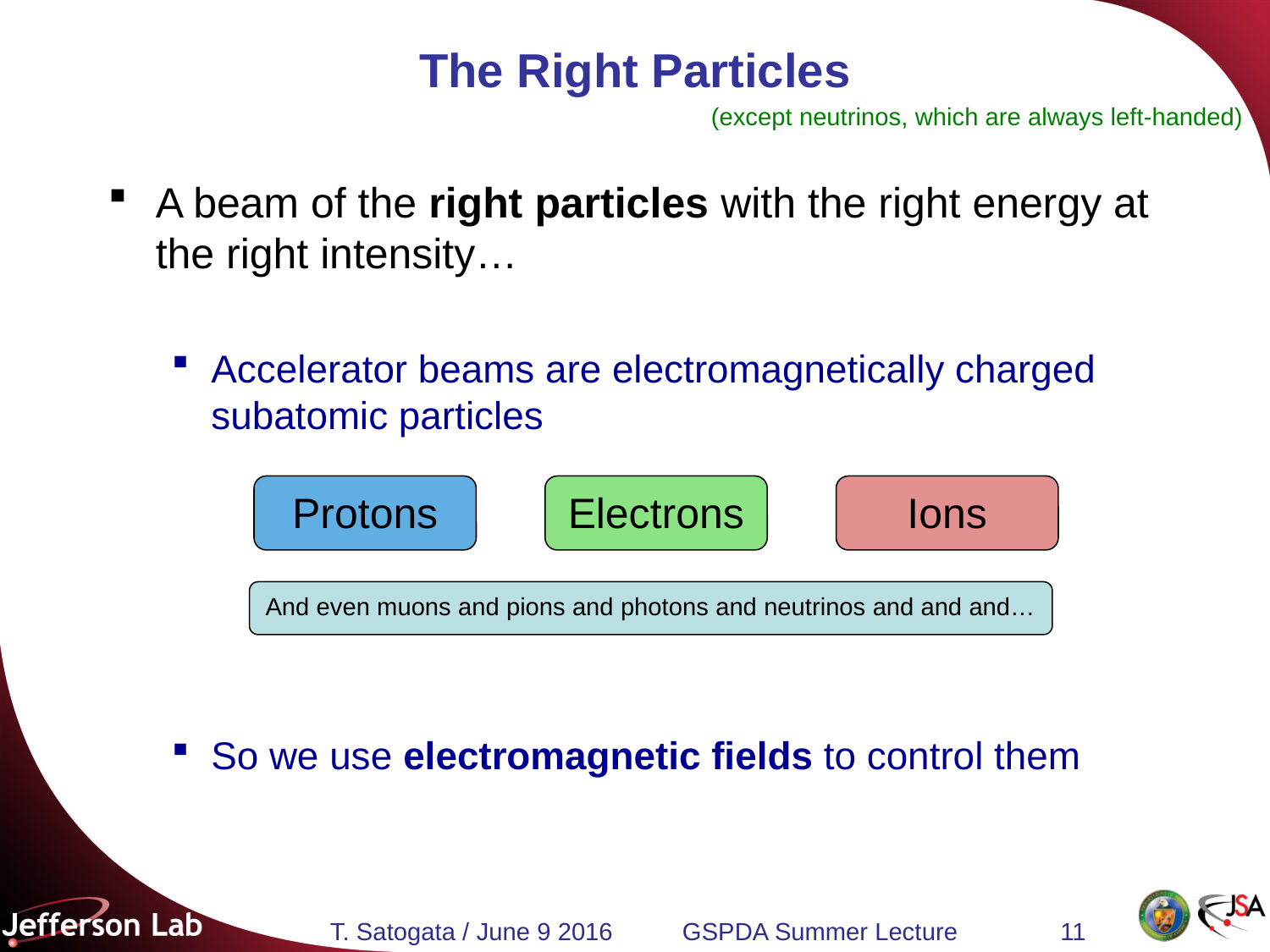

# The Right Particles
(except neutrinos, which are always left-handed)
A beam of the right particles with the right energy at the right intensity…

Accelerator beams are electromagnetically charged subatomic particles

So we use electromagnetic fields to control them
Protons
Electrons
Ions
And even muons and pions and photons and neutrinos and and and…